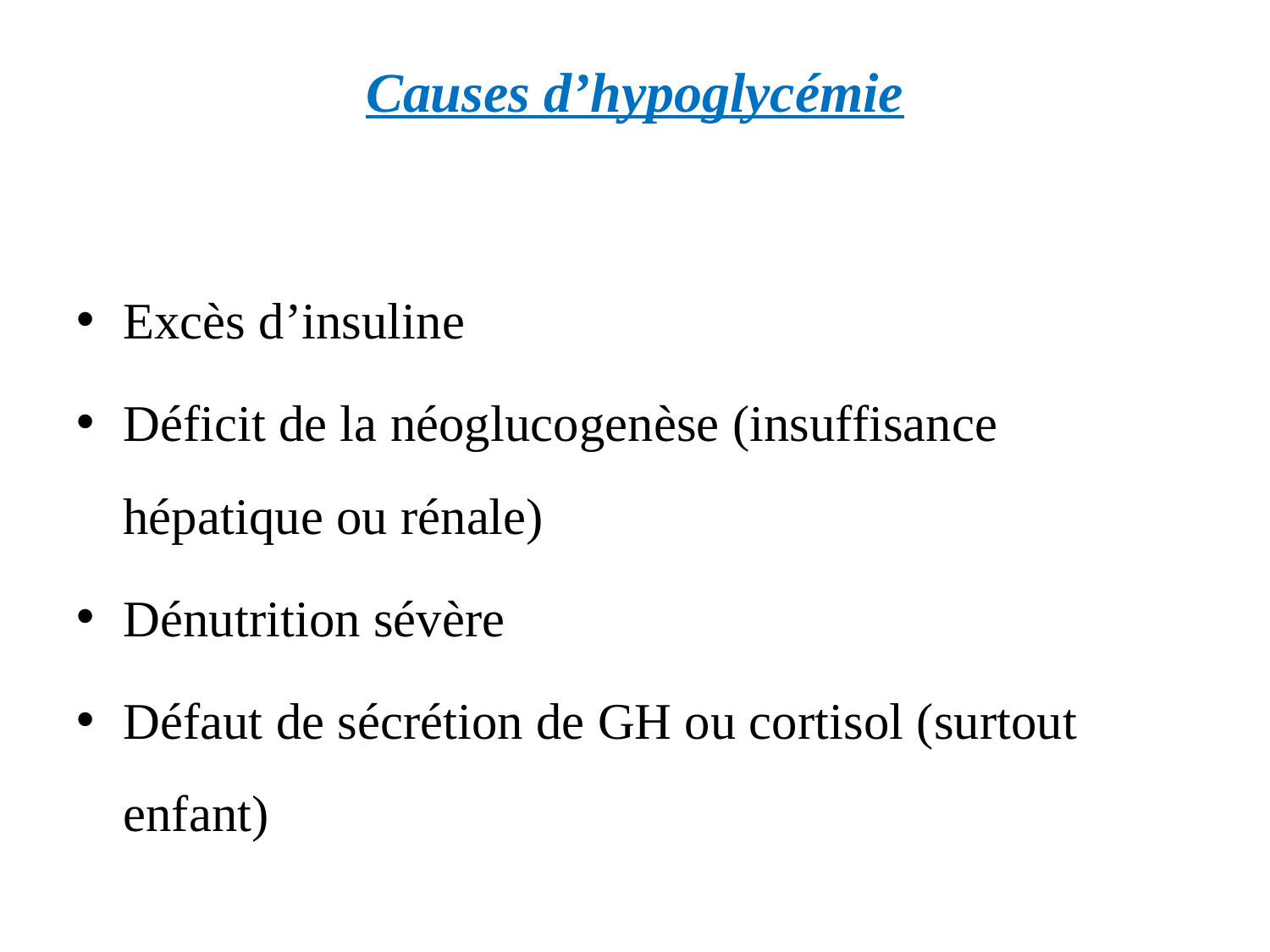

# Causes d’hypoglycémie

Excès d’insuline
Déficit de la néoglucogenèse (insuffisance hépatique ou rénale)
Dénutrition sévère
Défaut de sécrétion de GH ou cortisol (surtout enfant)